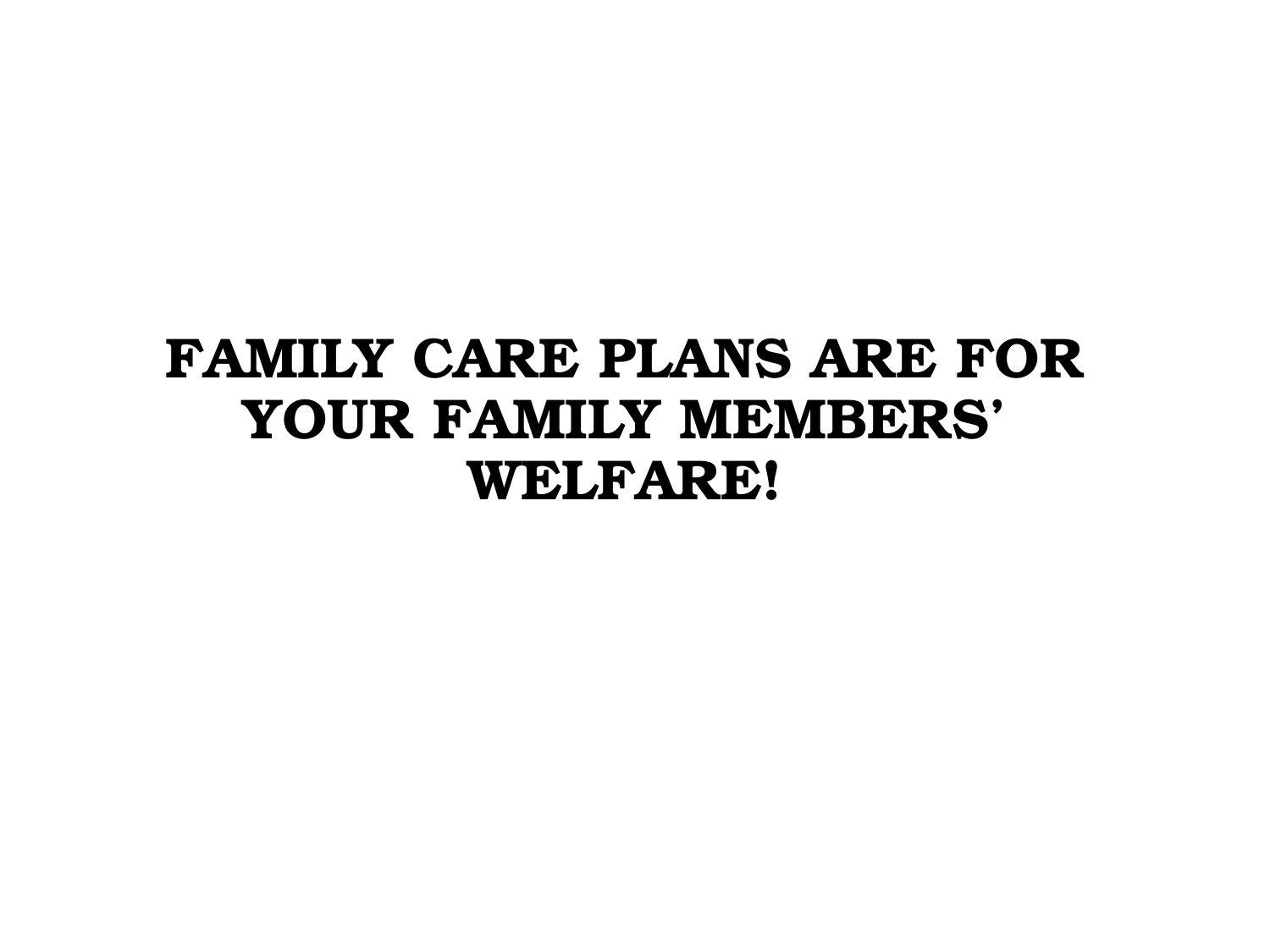

FAMILY CARE PLANS ARE FOR YOUR FAMILY MEMBERS’ WELFARE!